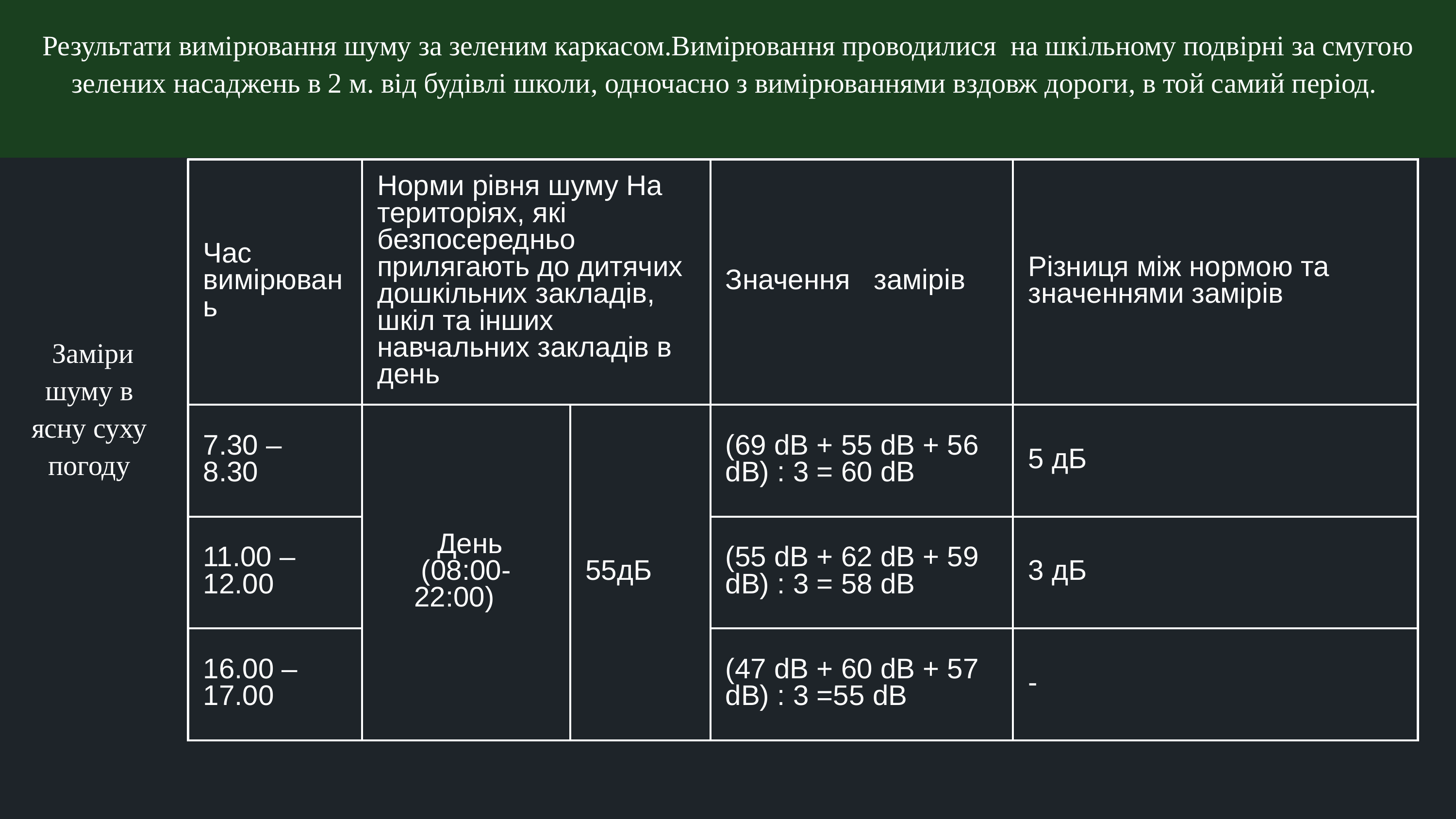

Результати вимірювання шуму за зеленим каркасом.Вимірювання проводилися  на шкільному подвірні за смугою зелених насаджень в 2 м. від будівлі школи, одночасно з вимірюваннями вздовж дороги, в той самий період.

| Час вимірювань | Норми рівня шуму На територіях, які безпосередньо прилягають до дитячих дошкільних закладів, шкіл та інших навчальних закладів в день | Норми рівня шуму На територіях, які безпосередньо прилягають до дитячих дошкільних закладів, шкіл та інших навчальних закладів в день | Значення   замірів | Різниця між нормою та значеннями замірів |
| --- | --- | --- | --- | --- |
| 7.30 – 8.30 | День  (08:00-22:00) | 55дБ | (69 dB + 55 dB + 56 dB) : 3 = 60 dB | 5 дБ |
| 11.00 – 12.00 | День (08:00-22:00) | 55дБ | (55 dB + 62 dB + 59 dB) : 3 = 58 dB | 3 дБ |
| 16.00 – 17.00 | День (08:00-22:00) | 55дБ | (47 dB + 60 dB + 57 dB) : 3 =55 dB | - |
 Заміри шуму в ясну суху погоду